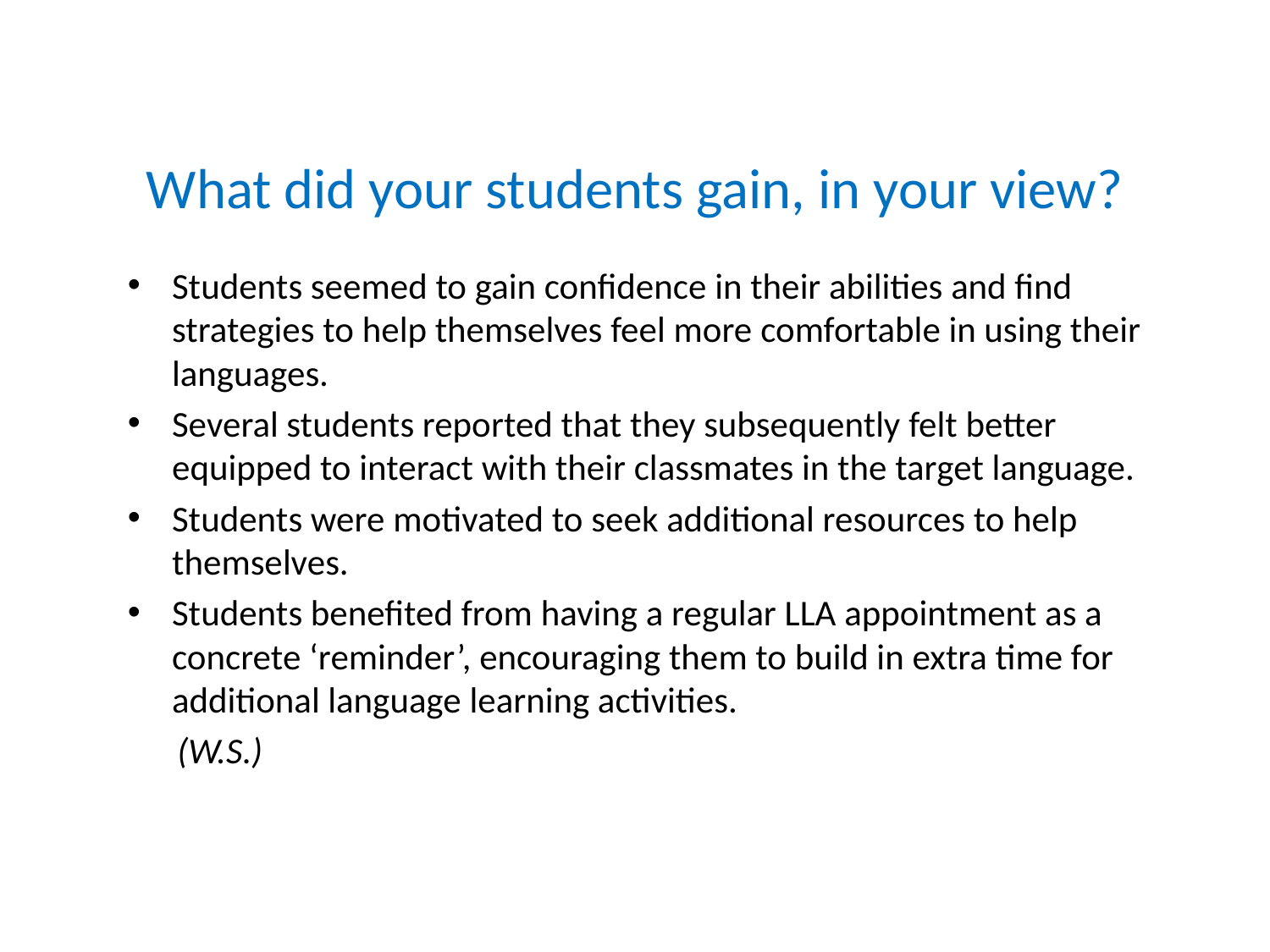

# What did your students gain, in your view?
Students seemed to gain confidence in their abilities and find strategies to help themselves feel more comfortable in using their languages.
Several students reported that they subsequently felt better equipped to interact with their classmates in the target language.
Students were motivated to seek additional resources to help themselves.
Students benefited from having a regular LLA appointment as a concrete ‘reminder’, encouraging them to build in extra time for additional language learning activities.
      (W.S.)